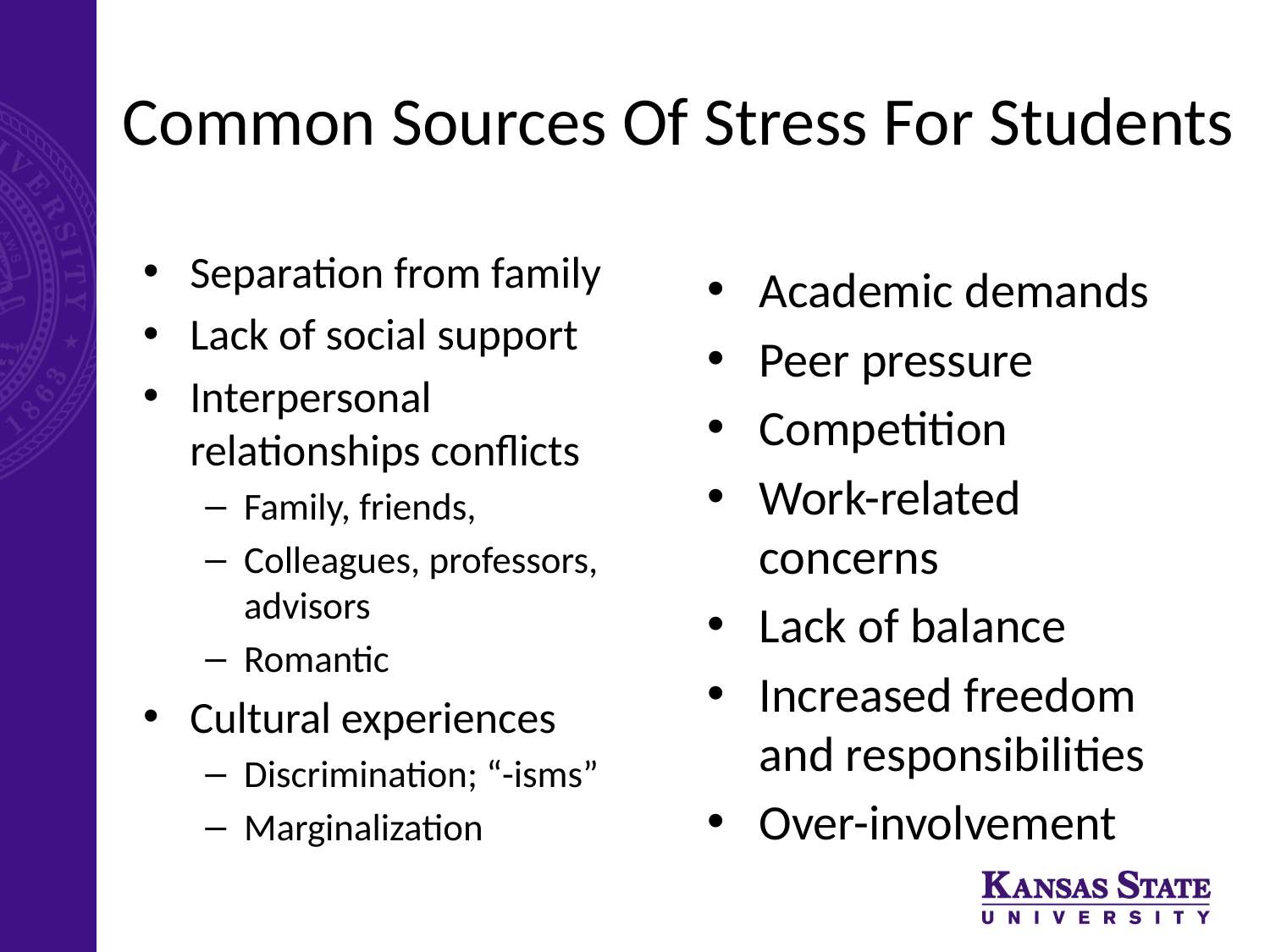

# Common Sources Of Stress For Students
Separation from family
Lack of social support
Interpersonal relationships conflicts
Family, friends,
Colleagues, professors, advisors
Romantic
Cultural experiences
Discrimination; “-isms”
Marginalization
Academic demands
Peer pressure
Competition
Work-related concerns
Lack of balance
Increased freedom and responsibilities
Over-involvement